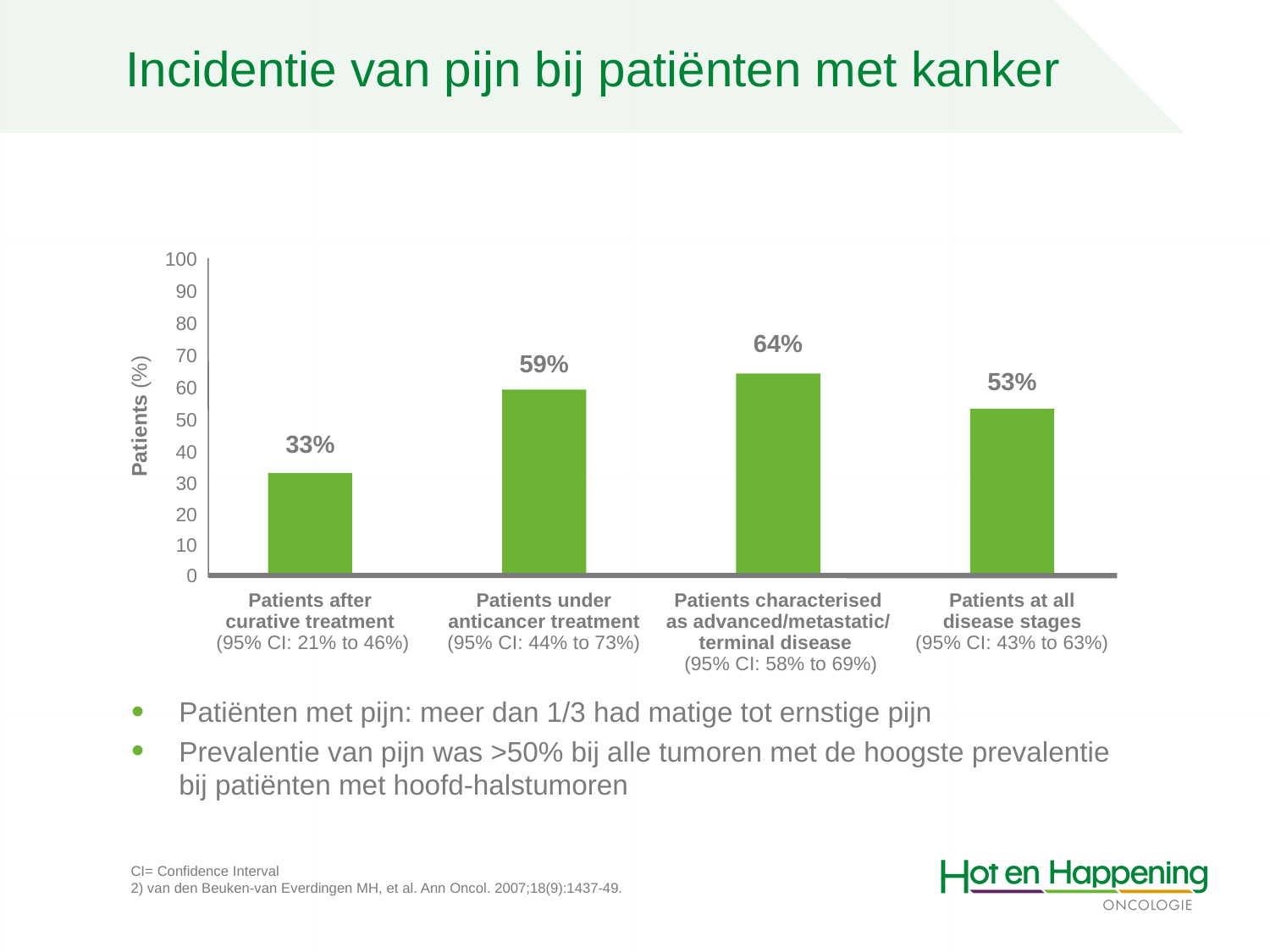

Incidentie van pijn bij patiënten met kanker
100

90
80
64%
70
59%
53%

60

Patients (%)
50

33%
40
30

20
10
0
Patients after
curative treatment
 (95% CI: 21% to 46%)
Patients under
anticancer treatment
(95% CI: 44% to 73%)
Patients characterised
as advanced/metastatic/
terminal disease
 (95% CI: 58% to 69%)
Patients at all
disease stages
(95% CI: 43% to 63%)

Patiënten met pijn: meer dan 1/3 had matige tot ernstige pijn
Prevalentie van pijn was >50% bij alle tumoren met de hoogste prevalentie
bij patiënten met hoofd-halstumoren
CI= Confidence Interval
2) van den Beuken-van Everdingen MH, et al. Ann Oncol. 2007;18(9):1437-49.